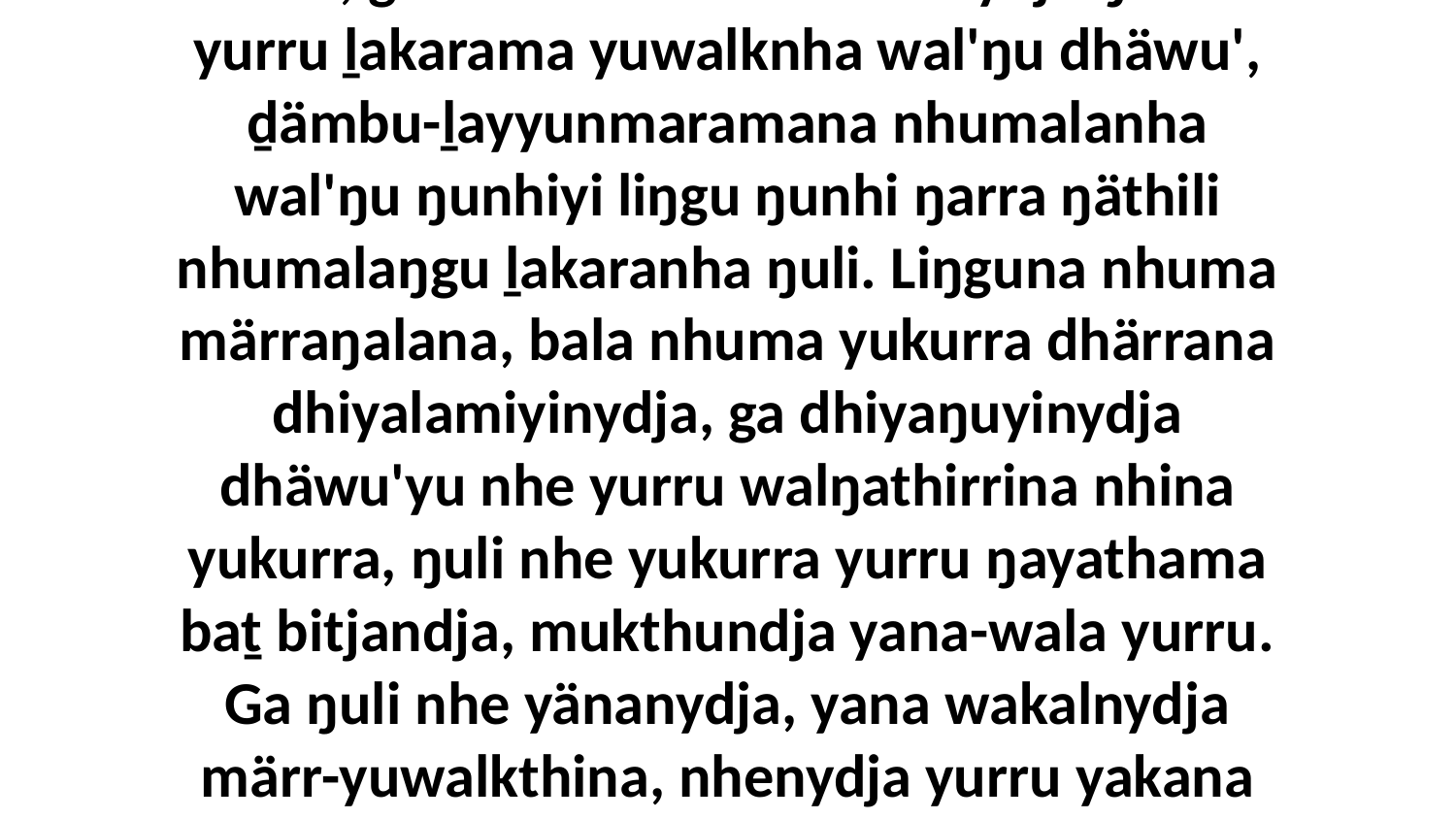

1-2 Yo, gutha walala. Dhuwalanydja ŋarra yurru ḻakarama yuwalknha wal'ŋu dhäwu', ḏämbu-ḻayyunmaramana nhumalanha wal'ŋu ŋunhiyi liŋgu ŋunhi ŋarra ŋäthili nhumalaŋgu ḻakaranha ŋuli. Liŋguna nhuma märraŋalana, bala nhuma yukurra dhärrana dhiyalamiyinydja, ga dhiyaŋuyinydja dhäwu'yu nhe yurru walŋathirrina nhina yukurra, ŋuli nhe yukurra yurru ŋayathama baṯ bitjandja, mukthundja yana-wala yurru. Ga ŋuli nhe yänanydja, yana wakalnydja märr-yuwalkthina, nhenydja yurru yakana walŋathirri ŋuriŋiyi.